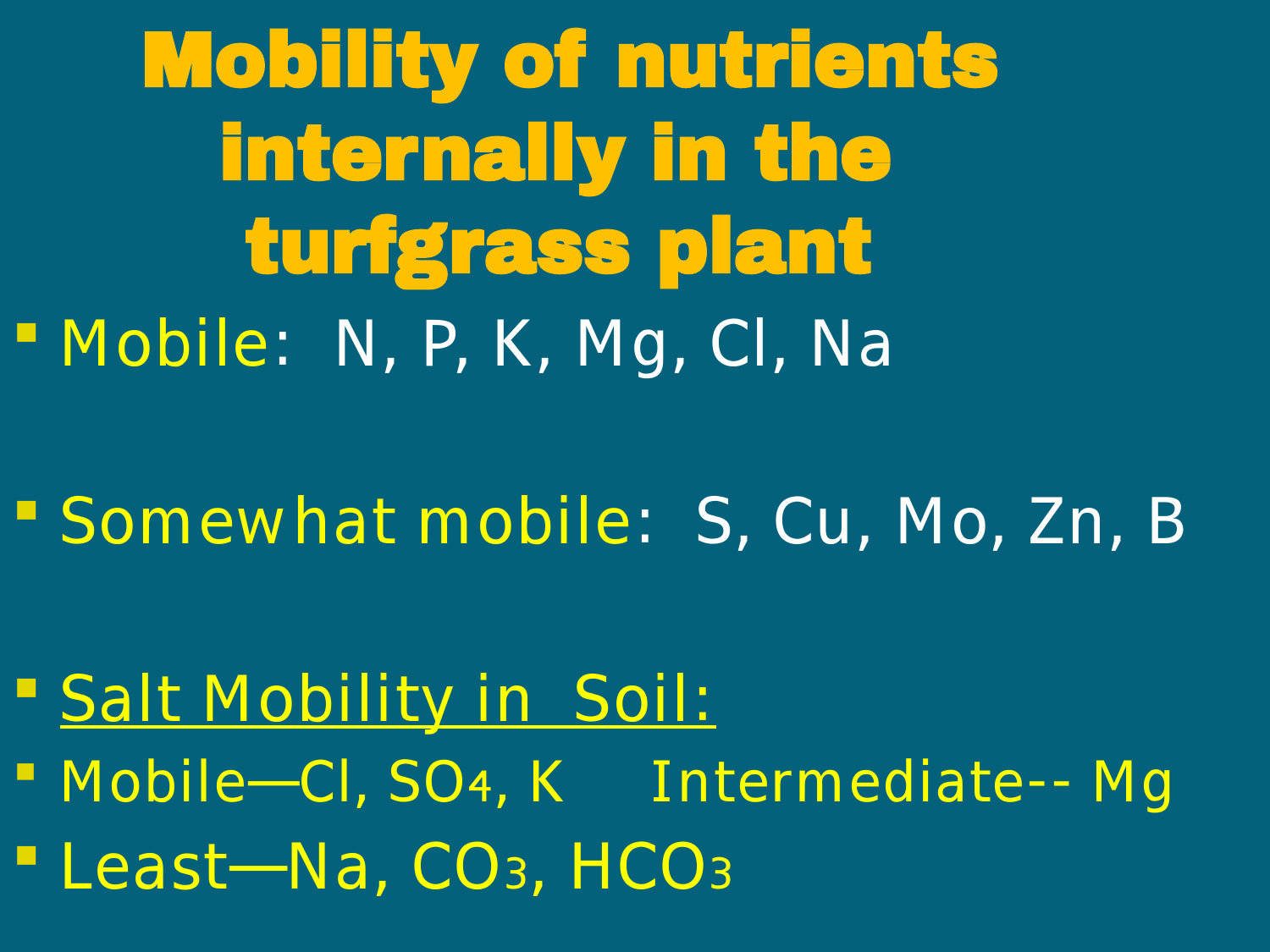

Mobility of nutrients
        internally in the
         turfgrass plant
Mobile:  N, P, K, Mg, Cl, Na

Somewhat mobile:  S, Cu, Mo, Zn, B

Salt Mobility in  Soil:
Mobile—Cl, SO4, K     Intermediate-- Mg
Least—Na, CO3, HCO3